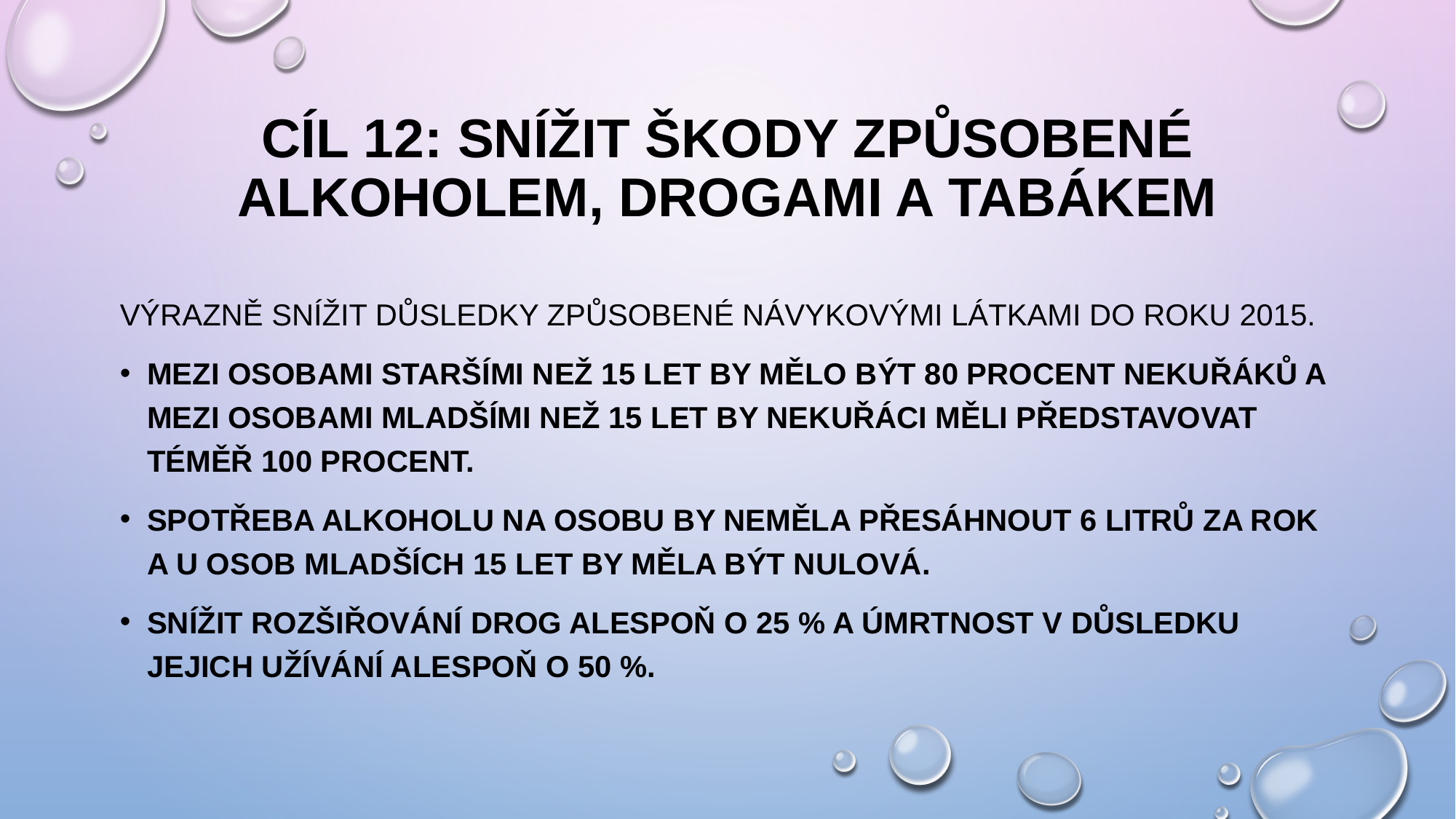

# CÍL 12: SNÍŽIT ŠKODY ZPŮSOBENÉ ALKOHOLEM, DROGAMI A TABÁKEM
Výrazně snížit důsledky způsobené návykovými látkami do roku 2015.
Mezi osobami staršími než 15 let by mělo být 80 procent nekuřáků a mezi osobami mladšími než 15 let by nekuřáci měli představovat téměř 100 procent.
Spotřeba alkoholu na osobu by neměla přesáhnout 6 litrů za rok a u osob mladších 15 let by měla být nulová.
Snížit rozšiřování drog alespoň o 25 % a úmrtnost v důsledku jejich užívání alespoň o 50 %.